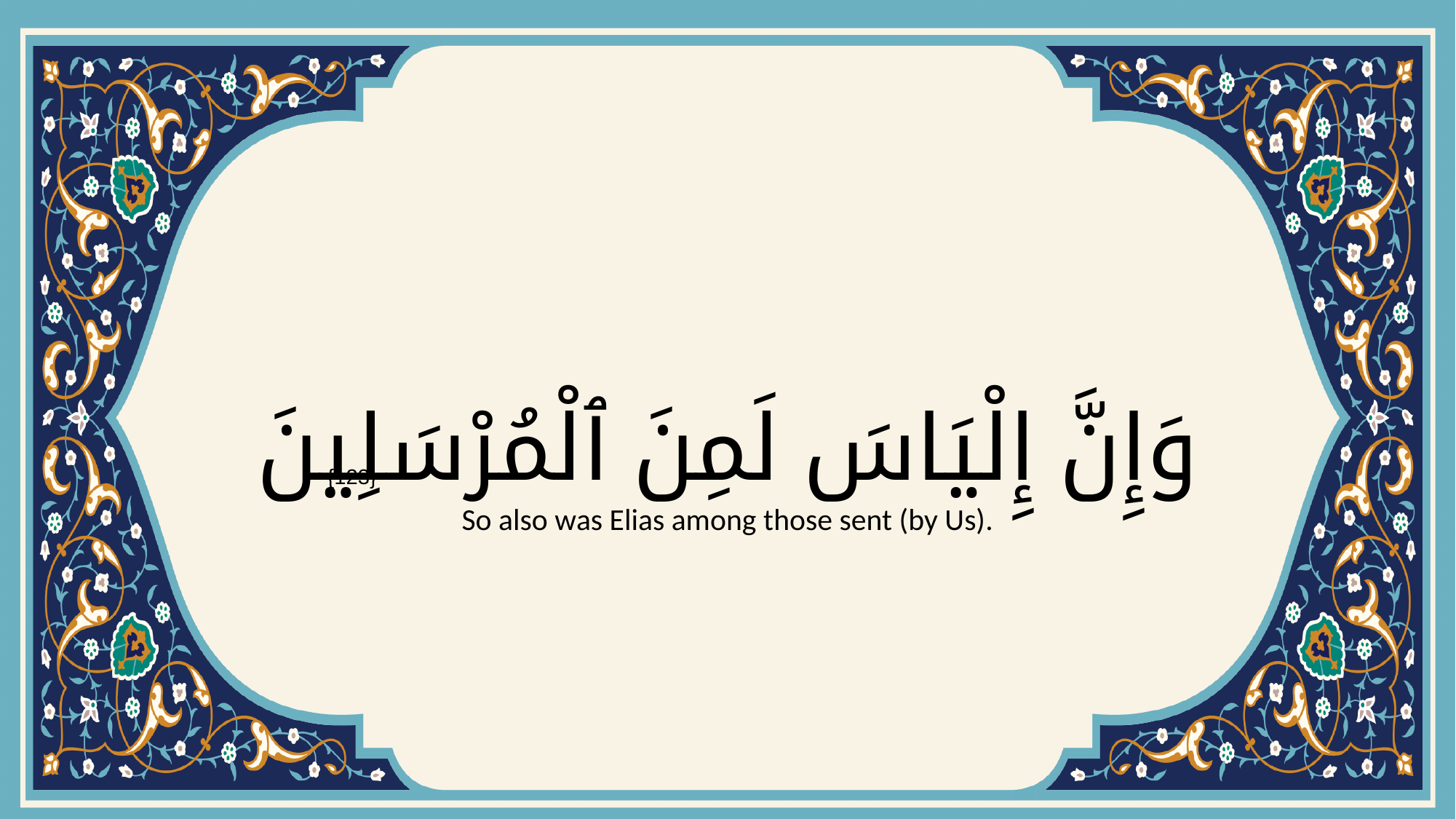

# وَإِنَّ إِلْيَاسَ لَمِنَ ٱلْمُرْسَلِينَ
{123}
So also was Elias among those sent (by Us).